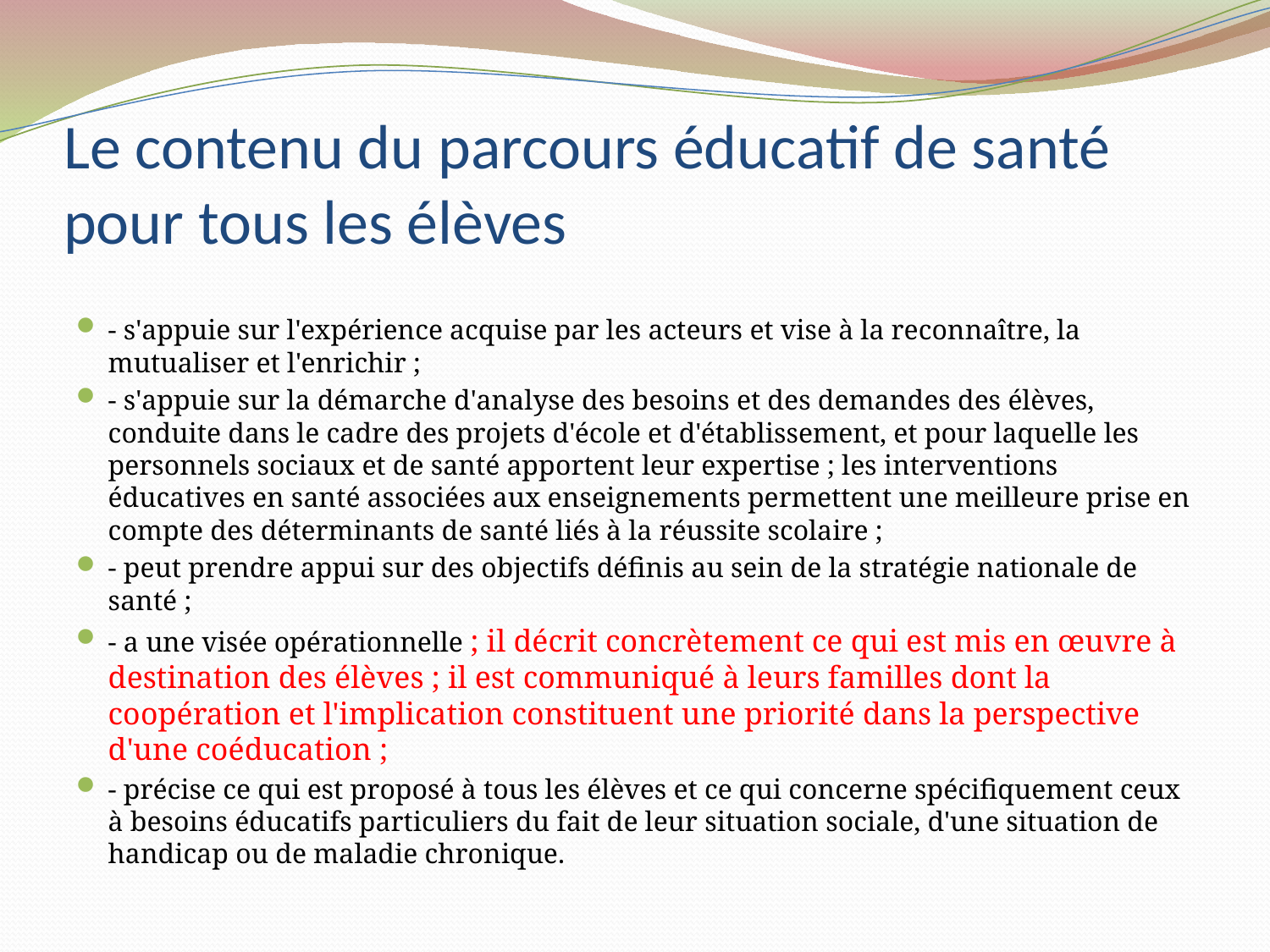

# Le contenu du parcours éducatif de santé pour tous les élèves

- s'appuie sur l'expérience acquise par les acteurs et vise à la reconnaître, la mutualiser et l'enrichir ;
- s'appuie sur la démarche d'analyse des besoins et des demandes des élèves, conduite dans le cadre des projets d'école et d'établissement, et pour laquelle les personnels sociaux et de santé apportent leur expertise ; les interventions éducatives en santé associées aux enseignements permettent une meilleure prise en compte des déterminants de santé liés à la réussite scolaire ;
- peut prendre appui sur des objectifs définis au sein de la stratégie nationale de santé ;
- a une visée opérationnelle ; il décrit concrètement ce qui est mis en œuvre à destination des élèves ; il est communiqué à leurs familles dont la coopération et l'implication constituent une priorité dans la perspective d'une coéducation ;
- précise ce qui est proposé à tous les élèves et ce qui concerne spécifiquement ceux à besoins éducatifs particuliers du fait de leur situation sociale, d'une situation de handicap ou de maladie chronique.